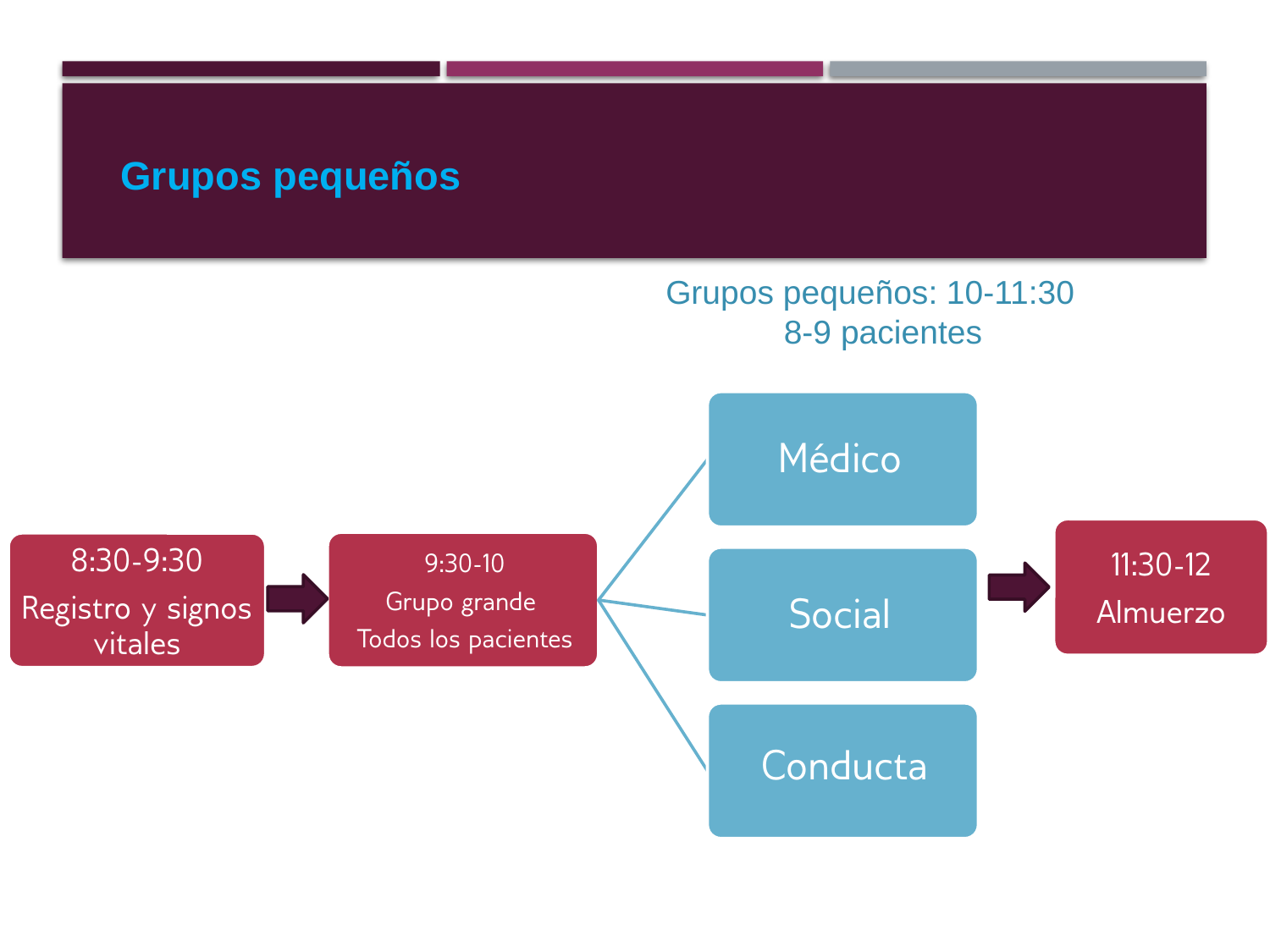

#
Grupos pequeños

Grupos pequeños: 10-11:30
             8-9 pacientes

9:30-10
Grupo grande
Todos los pacientes

Médico

Social

Conducta

11:30-12
Almuerzo

8:30-9:30
Registro y signos vitales

8:30-9:30
Registration and Vitals